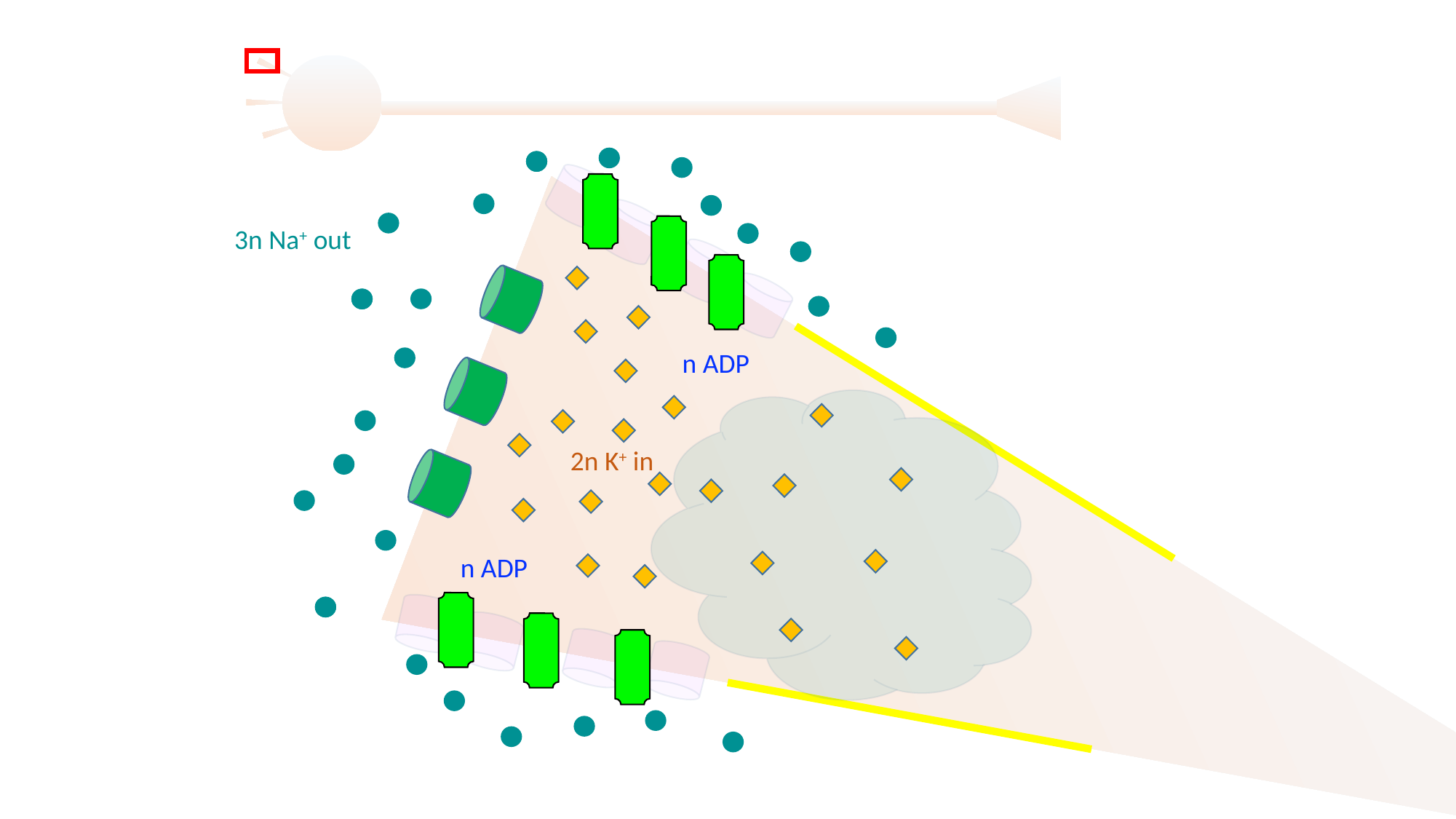

3n Na+ out

n ADP

2n K+ in

n ADP